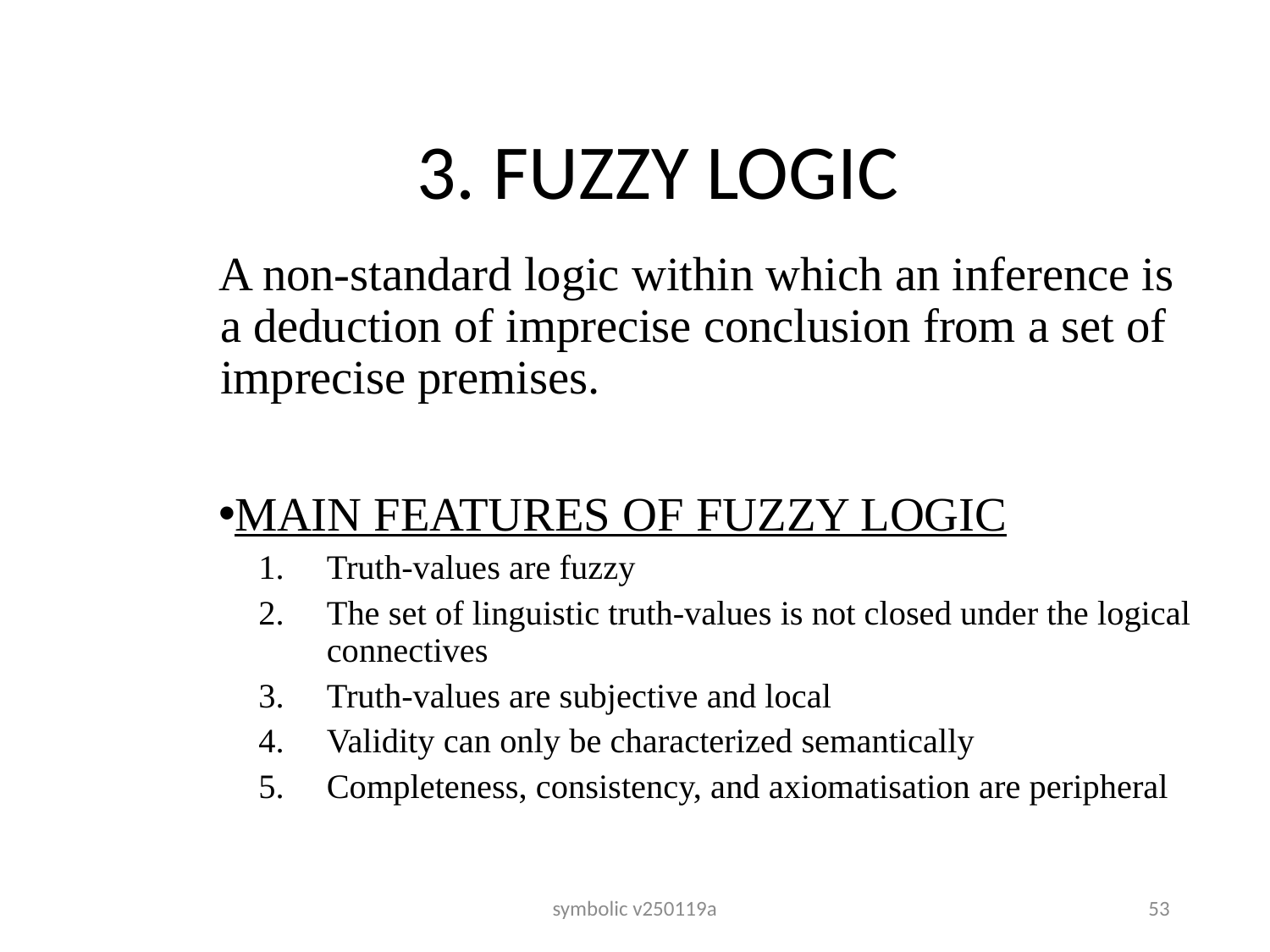

# 3. FUZZY LOGIC
A non-standard logic within which an inference is a deduction of imprecise conclusion from a set of imprecise premises.

MAIN FEATURES OF FUZZY LOGIC
Truth-values are fuzzy
The set of linguistic truth-values is not closed under the logical connectives
Truth-values are subjective and local
Validity can only be characterized semantically
Completeness, consistency, and axiomatisation are peripheral
symbolic v250119a
53